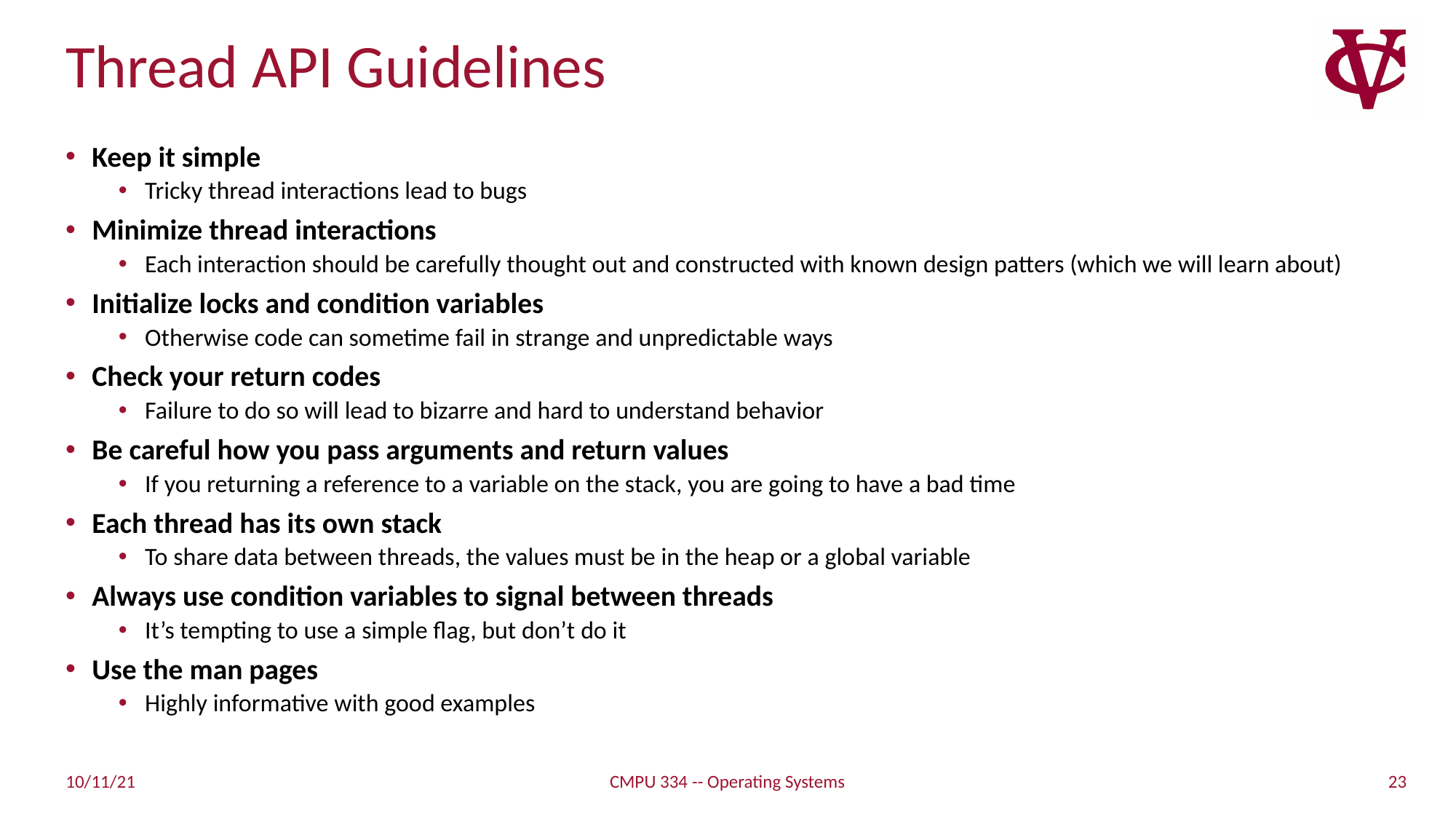

# Thread API Guidelines
Keep it simple
Tricky thread interactions lead to bugs
Minimize thread interactions
Each interaction should be carefully thought out and constructed with known design patters (which we will learn about)
Initialize locks and condition variables
Otherwise code can sometime fail in strange and unpredictable ways
Check your return codes
Failure to do so will lead to bizarre and hard to understand behavior
Be careful how you pass arguments and return values
If you returning a reference to a variable on the stack, you are going to have a bad time
Each thread has its own stack
To share data between threads, the values must be in the heap or a global variable
Always use condition variables to signal between threads
It’s tempting to use a simple flag, but don’t do it
Use the man pages
Highly informative with good examples
23
10/11/21
CMPU 334 -- Operating Systems